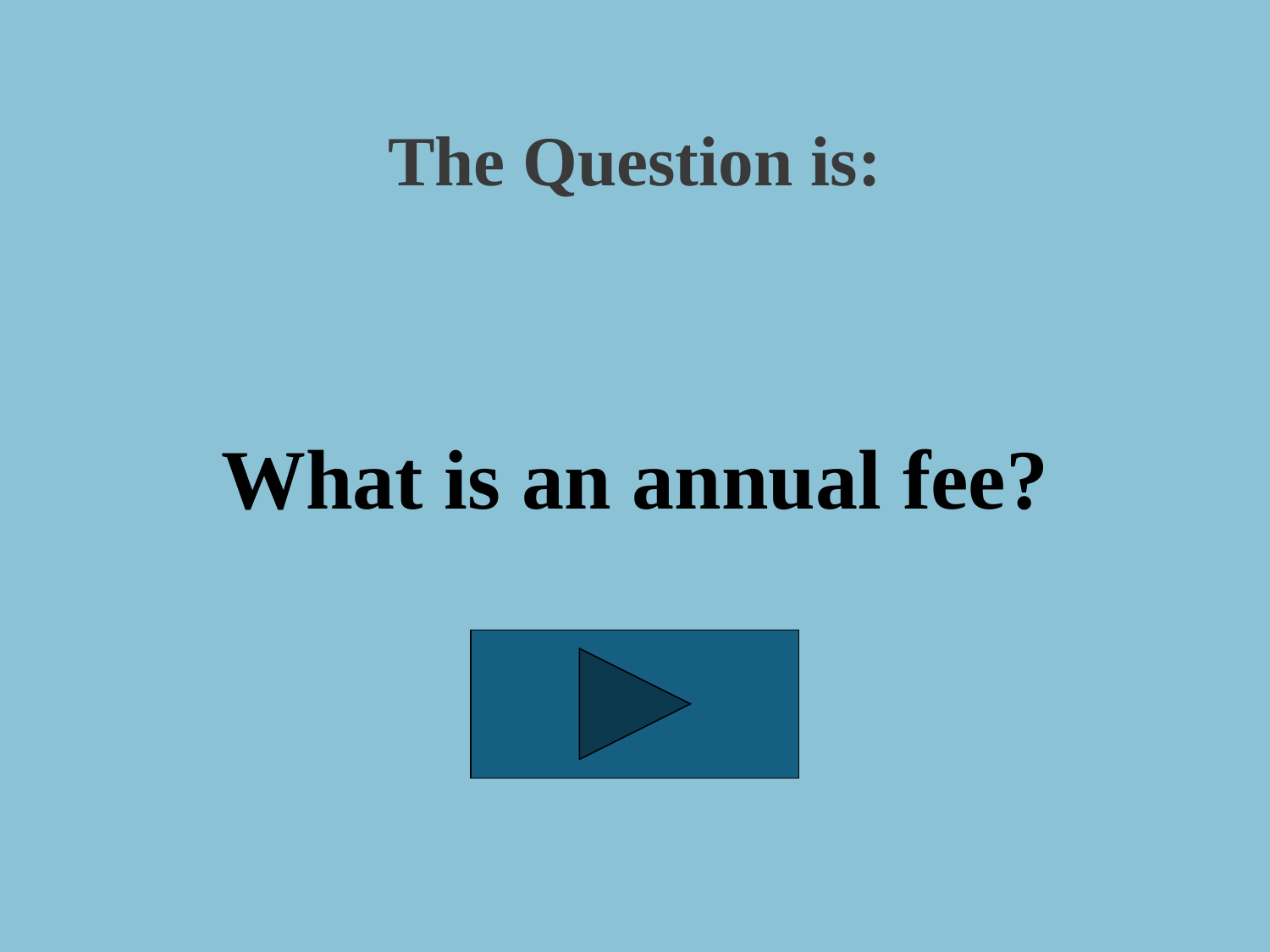

The Question is:
What is an annual fee?